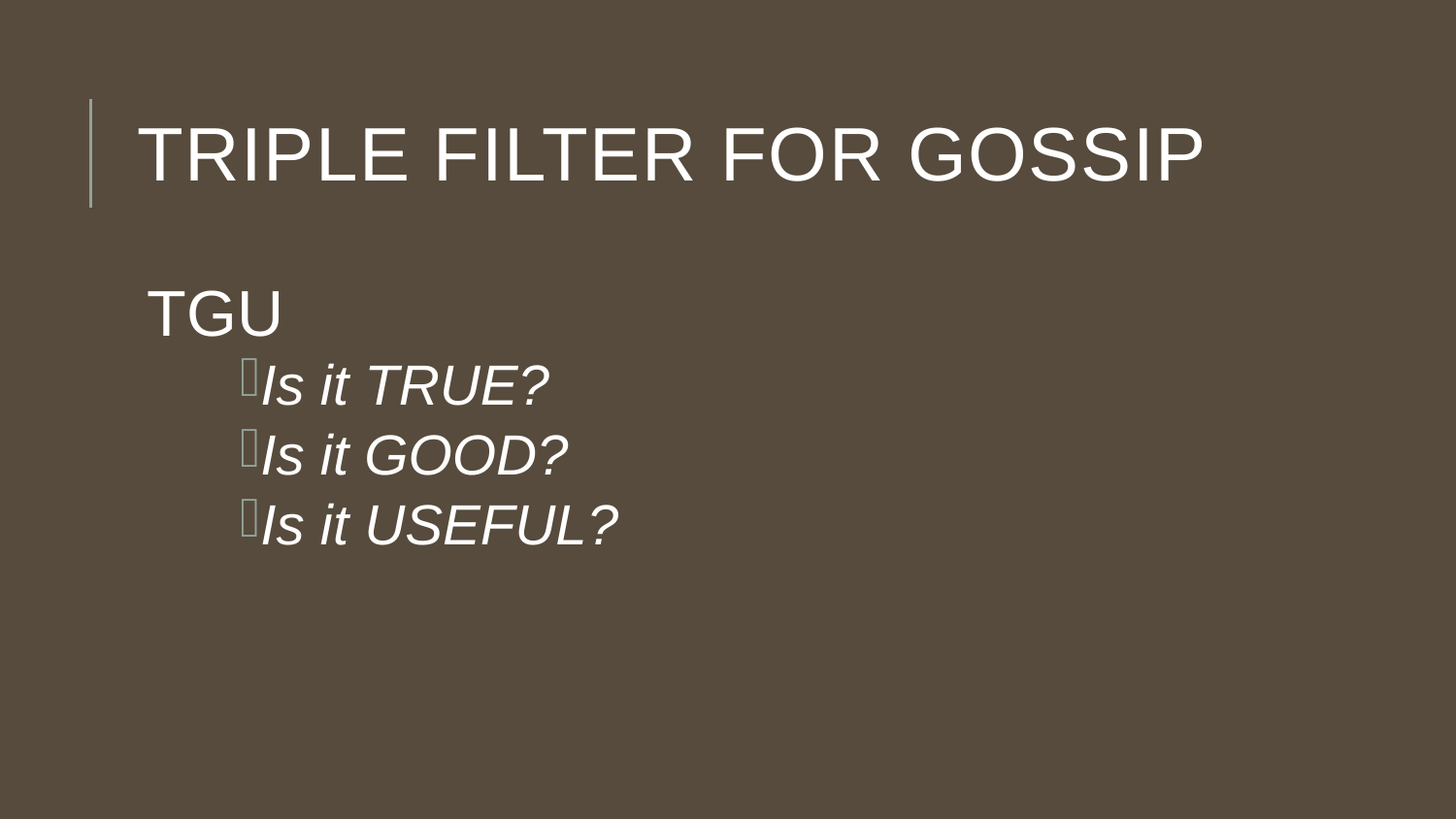

# Triple Filter for gossip
TGU
Is it TRUE?
Is it GOOD?
Is it USEFUL?